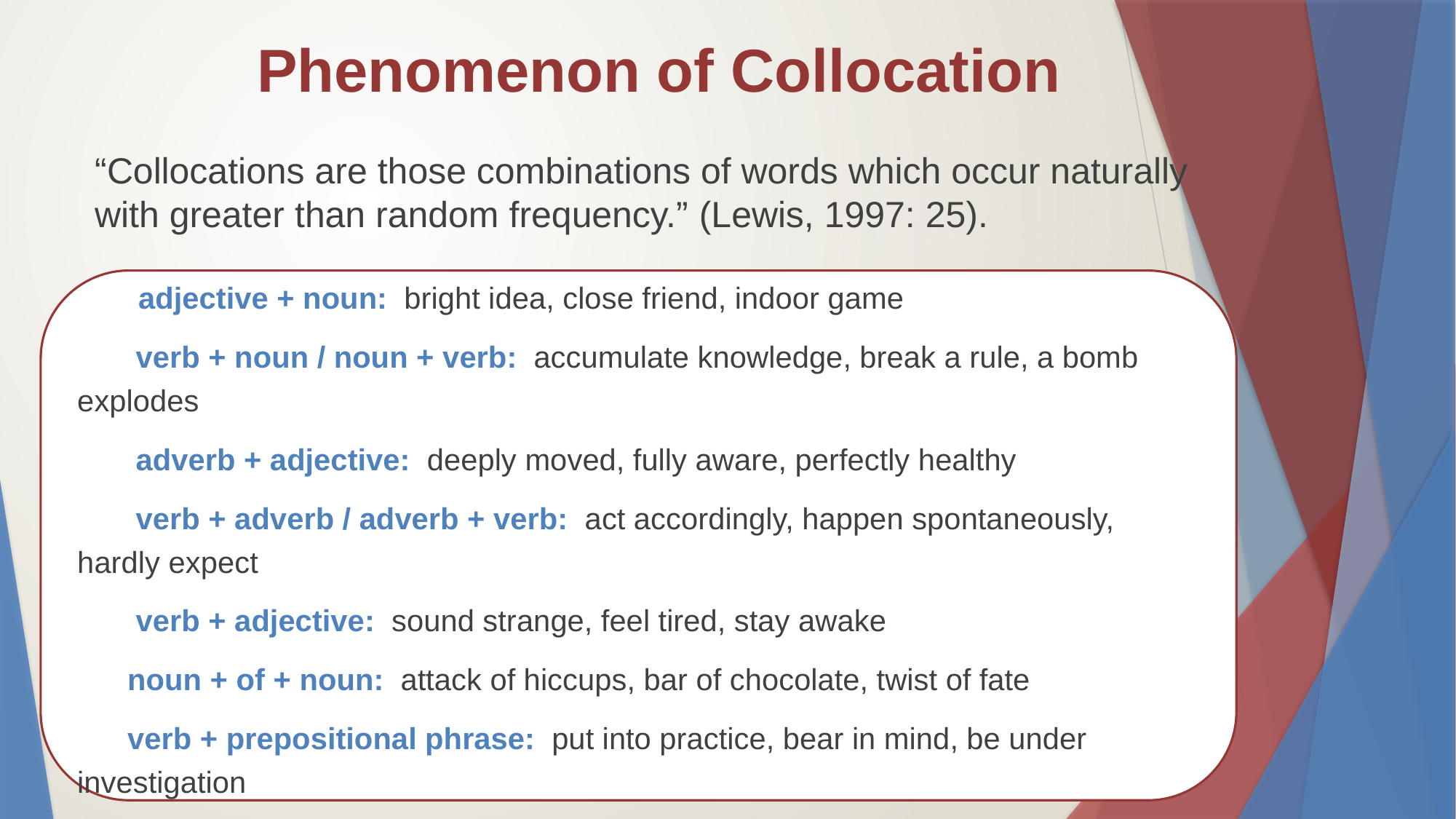

# Phenomenon of Collocation
“Collocations are those combinations of words which occur naturally with greater than random frequency.” (Lewis, 1997: 25).

        adjective + noun:  bright idea, close friend, indoor game
       verb + noun / noun + verb:  accumulate knowledge, break a rule, a bomb explodes
       adverb + adjective:  deeply moved, fully aware, perfectly healthy
       verb + adverb / adverb + verb:  act accordingly, happen spontaneously, hardly expect
       verb + adjective:  sound strange, feel tired, stay awake
      noun + of + noun:  attack of hiccups, bar of chocolate, twist of fate
      verb + prepositional phrase:  put into practice, bear in mind, be under investigation